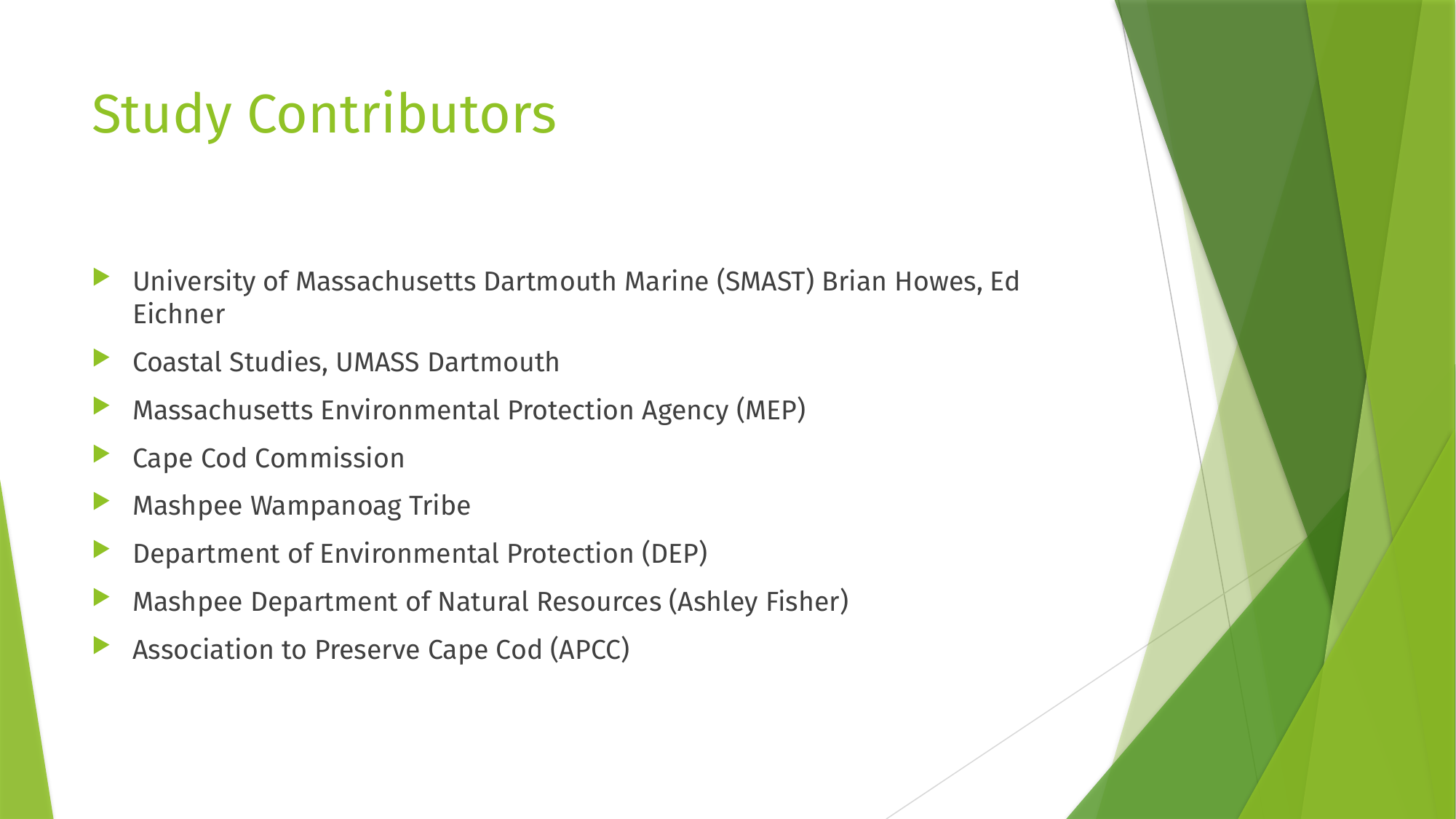

# Study Contributors
University of Massachusetts Dartmouth Marine (SMAST) Brian Howes, Ed Eichner
Coastal Studies, UMASS Dartmouth
Massachusetts Environmental Protection Agency (MEP)
Cape Cod Commission
Mashpee Wampanoag Tribe
Department of Environmental Protection (DEP)
Mashpee Department of Natural Resources (Ashley Fisher)
Association to Preserve Cape Cod (APCC)